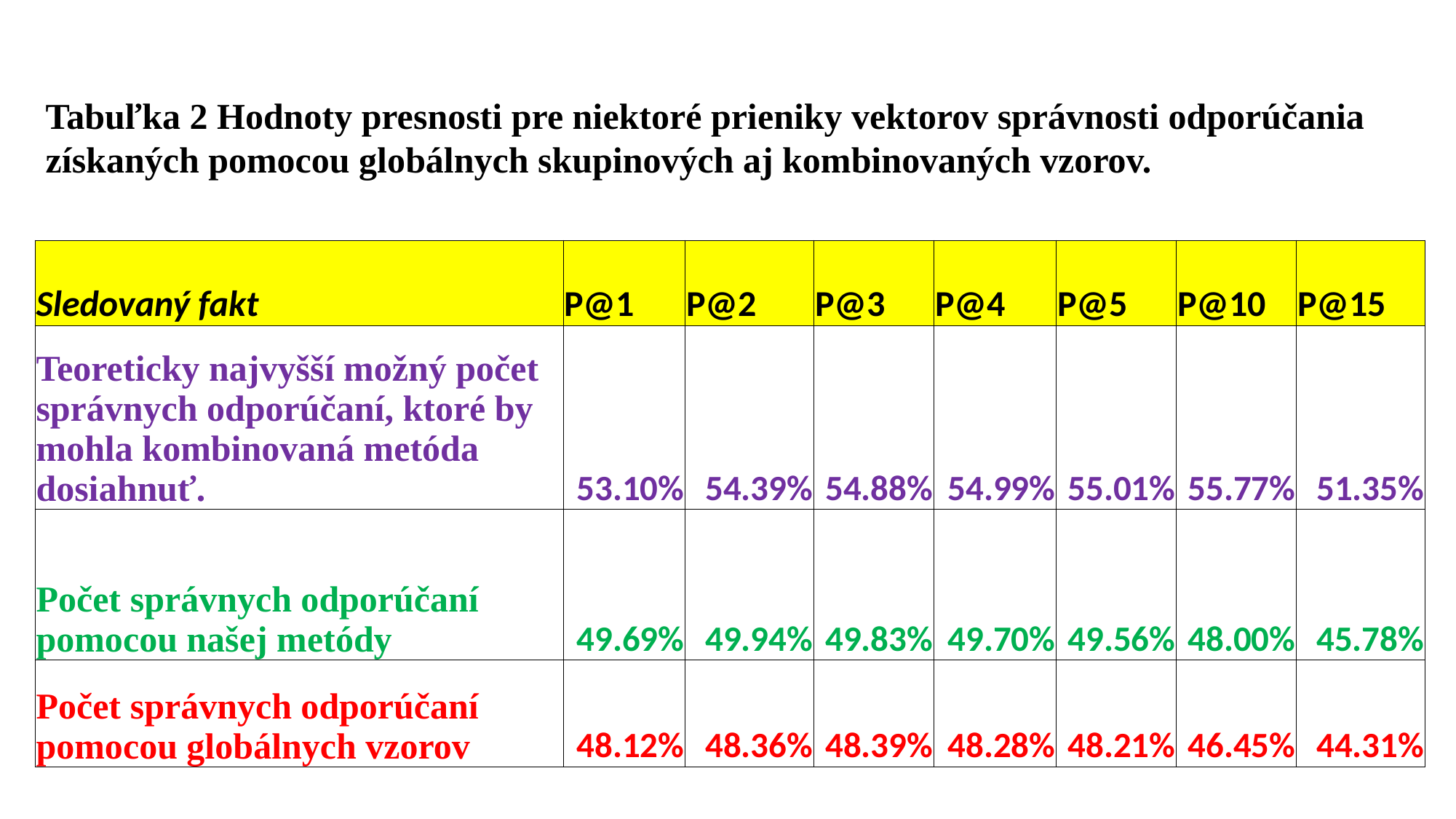

#
Tabuľka 2 Hodnoty presnosti pre niektoré prieniky vektorov správnosti odporúčania získaných pomocou globálnych skupinových aj kombinovaných vzorov.
| Sledovaný fakt | P@1 | P@2 | P@3 | P@4 | P@5 | P@10 | P@15 |
| --- | --- | --- | --- | --- | --- | --- | --- |
| Teoreticky najvyšší možný počet správnych odporúčaní, ktoré by mohla kombinovaná metóda dosiahnuť. | 53.10% | 54.39% | 54.88% | 54.99% | 55.01% | 55.77% | 51.35% |
| Počet správnych odporúčaní pomocou našej metódy | 49.69% | 49.94% | 49.83% | 49.70% | 49.56% | 48.00% | 45.78% |
| Počet správnych odporúčaní pomocou globálnych vzorov | 48.12% | 48.36% | 48.39% | 48.28% | 48.21% | 46.45% | 44.31% |